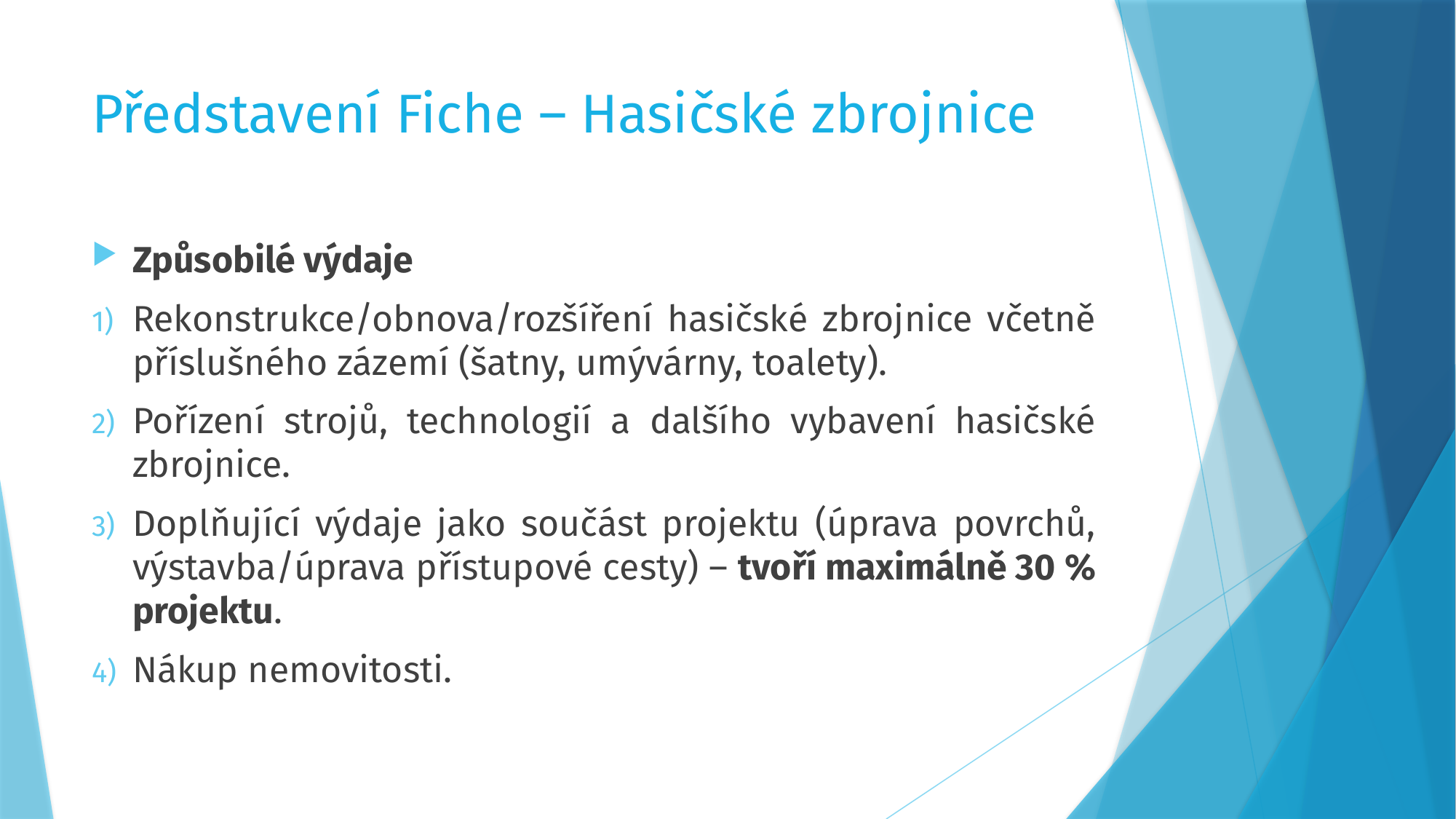

# Představení Fiche – Hasičské zbrojnice
Způsobilé výdaje
Rekonstrukce/obnova/rozšíření hasičské zbrojnice včetně příslušného zázemí (šatny, umývárny, toalety).
Pořízení strojů, technologií a dalšího vybavení hasičské zbrojnice.
Doplňující výdaje jako součást projektu (úprava povrchů, výstavba/úprava přístupové cesty) – tvoří maximálně 30 % projektu.
Nákup nemovitosti.